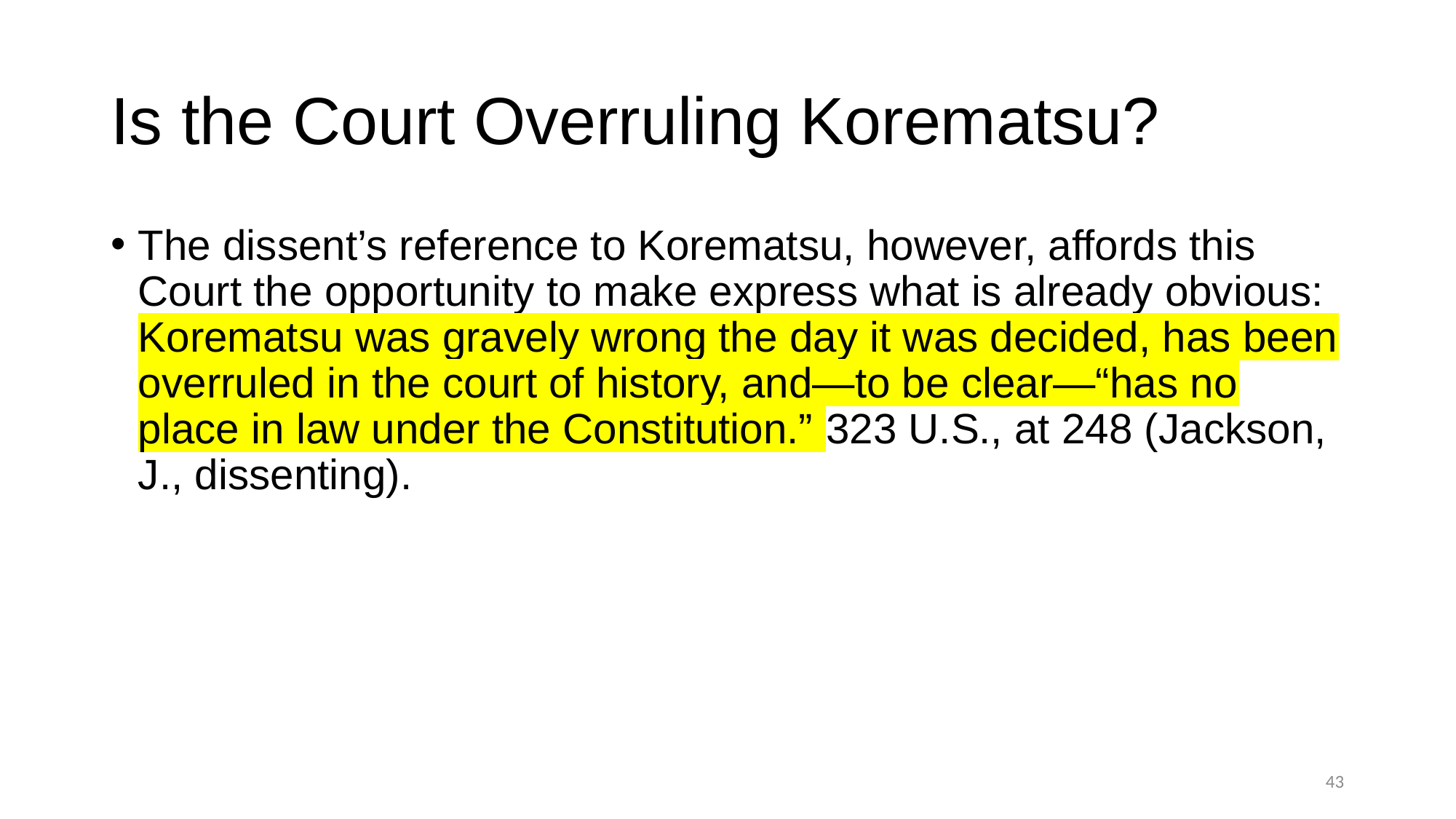

# Is the Court Overruling Korematsu?
The dissent’s reference to Korematsu, however, affords this Court the opportunity to make express what is already obvious: Korematsu was gravely wrong the day it was decided, has been overruled in the court of history, and—to be clear—“has no place in law under the Constitution.” 323 U.S., at 248 (Jackson, J., dissenting).
43